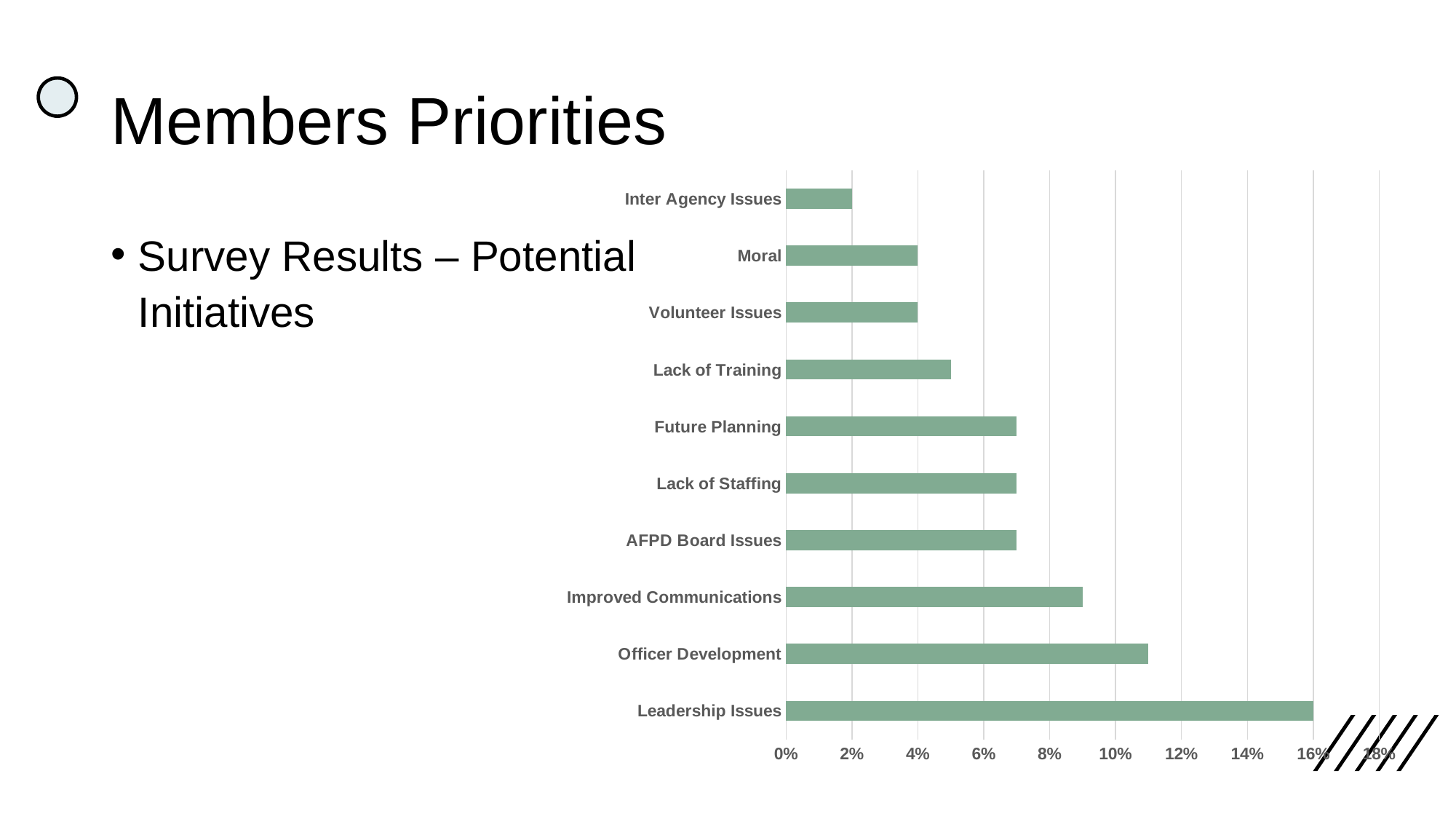

# Members Priorities

### Chart

| Category |  |
|---|---|
| Leadership Issues | 0.16 |
| Officer Development | 0.11 |
| Improved Communications | 0.09 |
| AFPD Board Issues | 0.07 |
| Lack of Staffing | 0.07 |
| Future Planning | 0.07 |
| Lack of Training | 0.05 |
| Volunteer Issues | 0.04 |
| Moral | 0.04 |
| Inter Agency Issues | 0.02 |
Survey Results – Potential Initiatives

### Chart

| Category |
|---|